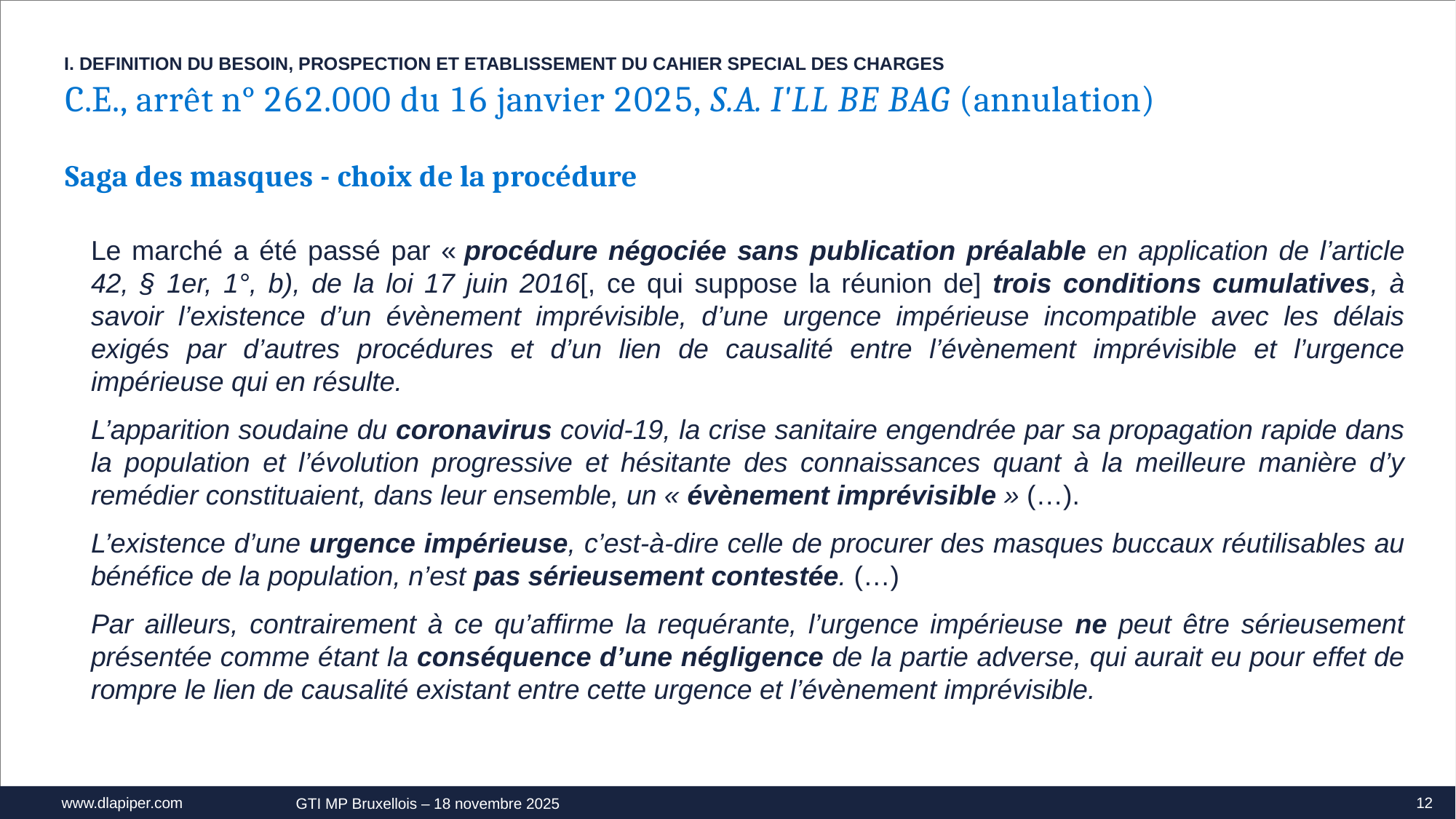

I. DEFINITION DU BESOIN, PROSPECTION ET ETABLISSEMENT DU CAHIER SPECIAL DES CHARGES
C.E., arrêt n° 262.000 du 16 janvier 2025, S.A. I'LL BE BAG (annulation)
Saga des masques - choix de la procédure
Le marché a été passé par « procédure négociée sans publication préalable en application de l’article 42, § 1er, 1°, b), de la loi 17 juin 2016[, ce qui suppose la réunion de] trois conditions cumulatives, à savoir l’existence d’un évènement imprévisible, d’une urgence impérieuse incompatible avec les délais exigés par d’autres procédures et d’un lien de causalité entre l’évènement imprévisible et l’urgence impérieuse qui en résulte.
L’apparition soudaine du coronavirus covid-19, la crise sanitaire engendrée par sa propagation rapide dans la population et l’évolution progressive et hésitante des connaissances quant à la meilleure manière d’y remédier constituaient, dans leur ensemble, un « évènement imprévisible » (…).
L’existence d’une urgence impérieuse, c’est-à-dire celle de procurer des masques buccaux réutilisables au bénéfice de la population, n’est pas sérieusement contestée. (…)
Par ailleurs, contrairement à ce qu’affirme la requérante, l’urgence impérieuse ne peut être sérieusement présentée comme étant la conséquence d’une négligence de la partie adverse, qui aurait eu pour effet de rompre le lien de causalité existant entre cette urgence et l’évènement imprévisible.
12
GTI MP Bruxellois – 18 novembre 2025